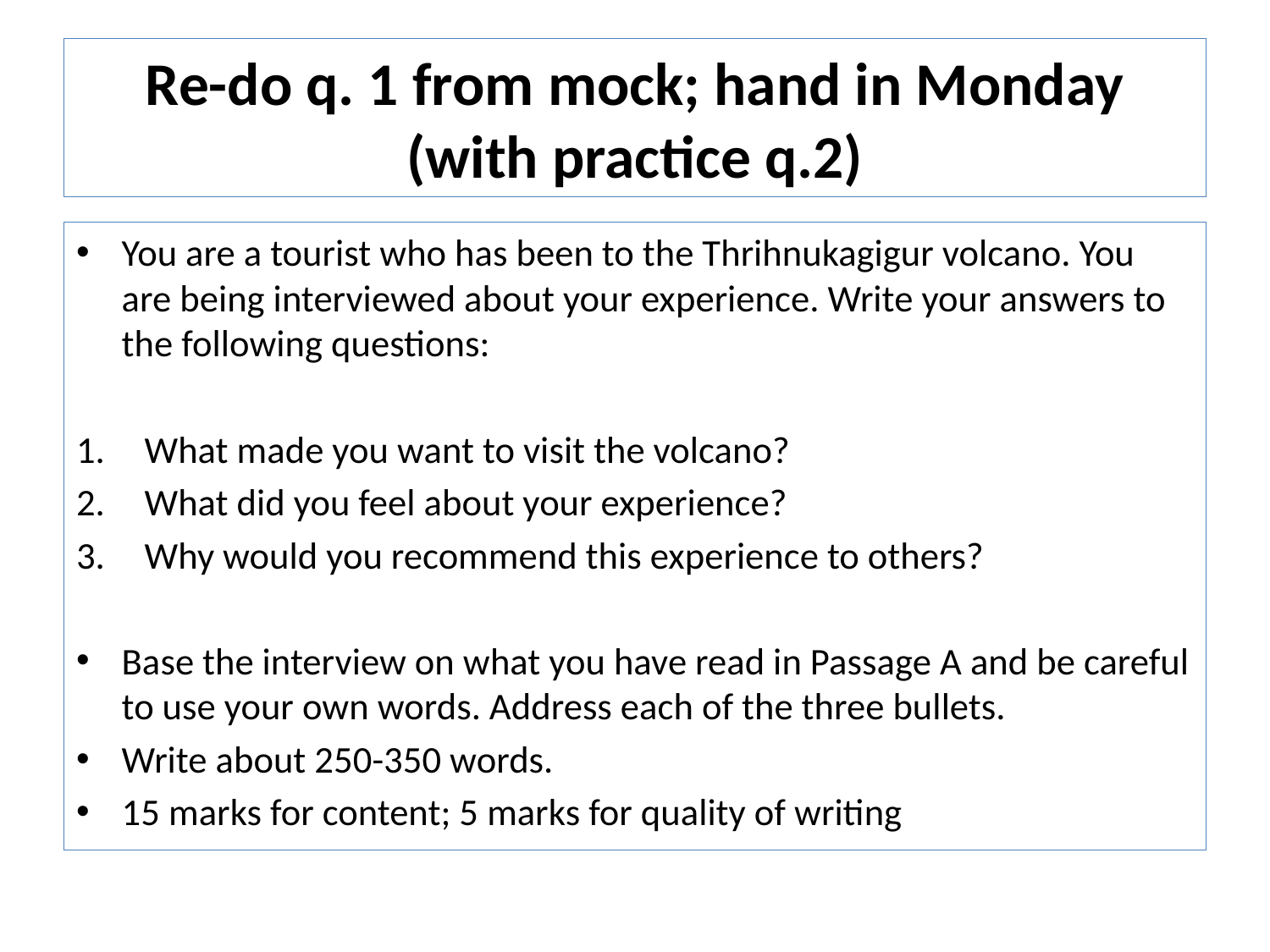

# Re-do q. 1 from mock; hand in Monday (with practice q.2)
You are a tourist who has been to the Thrihnukagigur volcano. You are being interviewed about your experience. Write your answers to the following questions:

What made you want to visit the volcano?
What did you feel about your experience?
Why would you recommend this experience to others?

Base the interview on what you have read in Passage A and be careful to use your own words. Address each of the three bullets.
Write about 250-350 words.
15 marks for content; 5 marks for quality of writing